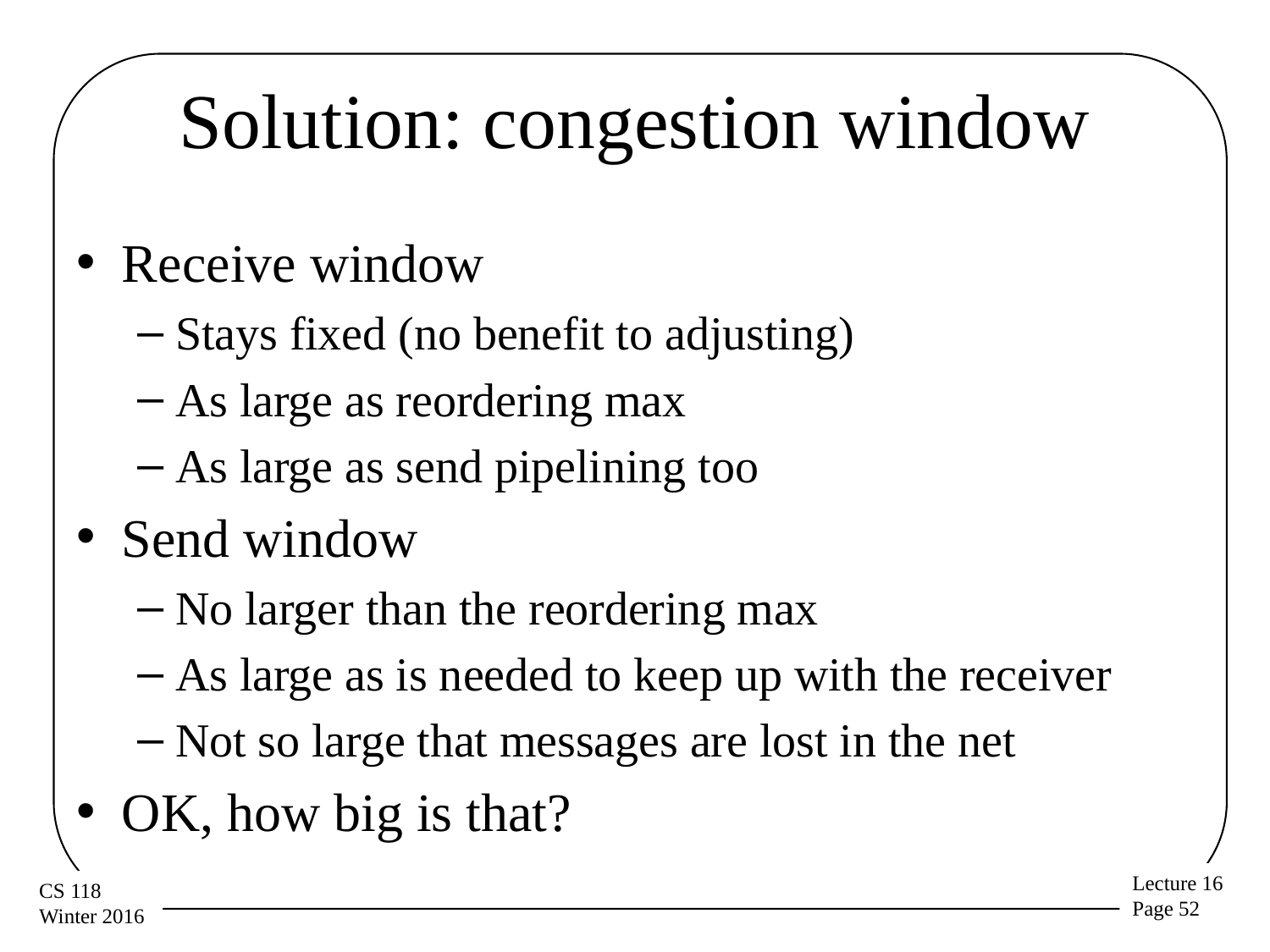

# Solution: congestion window
Receive window
Stays fixed (no benefit to adjusting)
As large as reordering max
As large as send pipelining too
Send window
No larger than the reordering max
As large as is needed to keep up with the receiver
Not so large that messages are lost in the net
OK, how big is that?